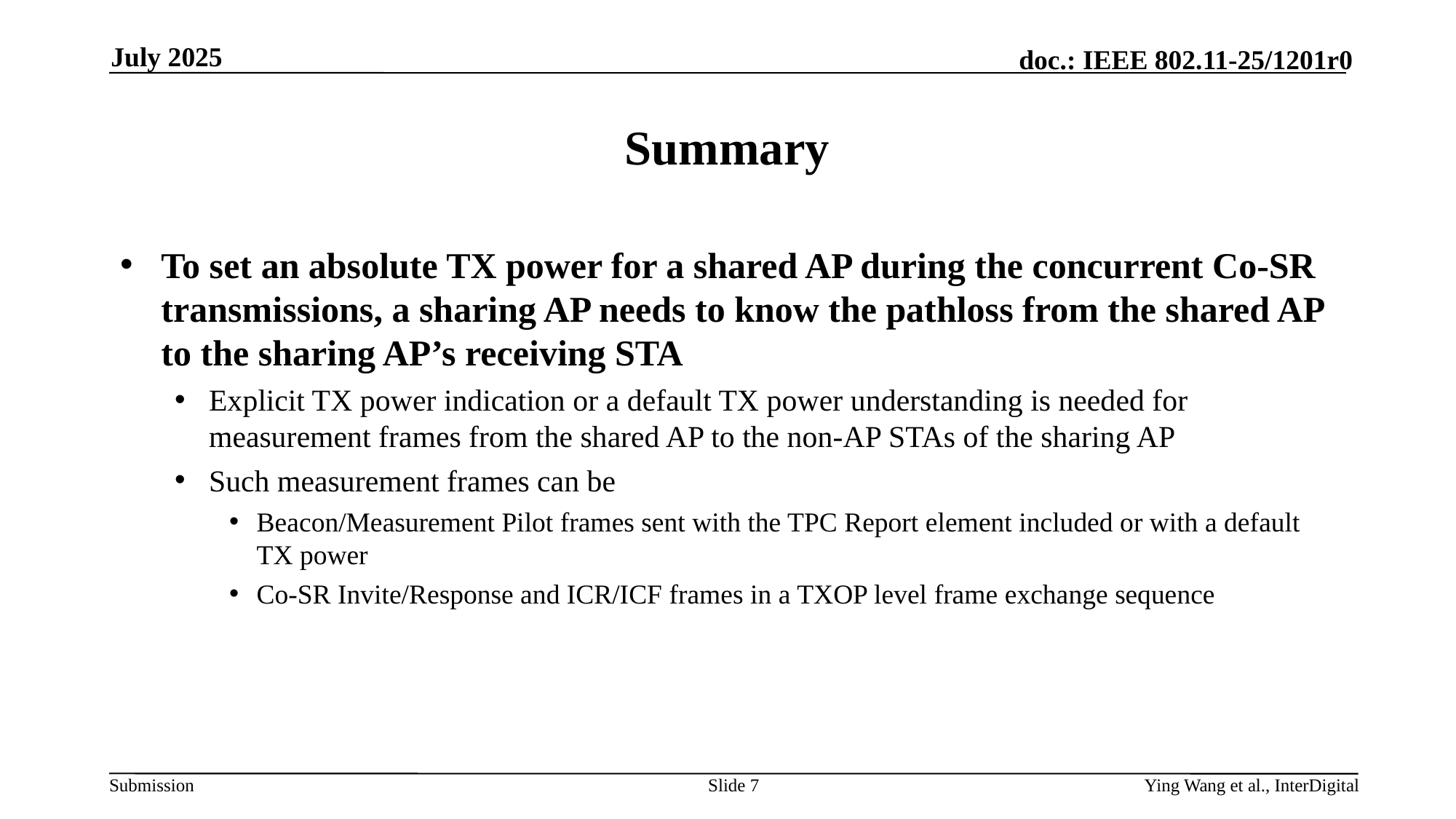

July 2025
# Summary
To set an absolute TX power for a shared AP during the concurrent Co-SR transmissions, a sharing AP needs to know the pathloss from the shared AP to the sharing AP’s receiving STA
Explicit TX power indication or a default TX power understanding is needed for measurement frames from the shared AP to the non-AP STAs of the sharing AP
Such measurement frames can be
Beacon/Measurement Pilot frames sent with the TPC Report element included or with a default TX power
Co-SR Invite/Response and ICR/ICF frames in a TXOP level frame exchange sequence
Slide 7
Ying Wang et al., InterDigital